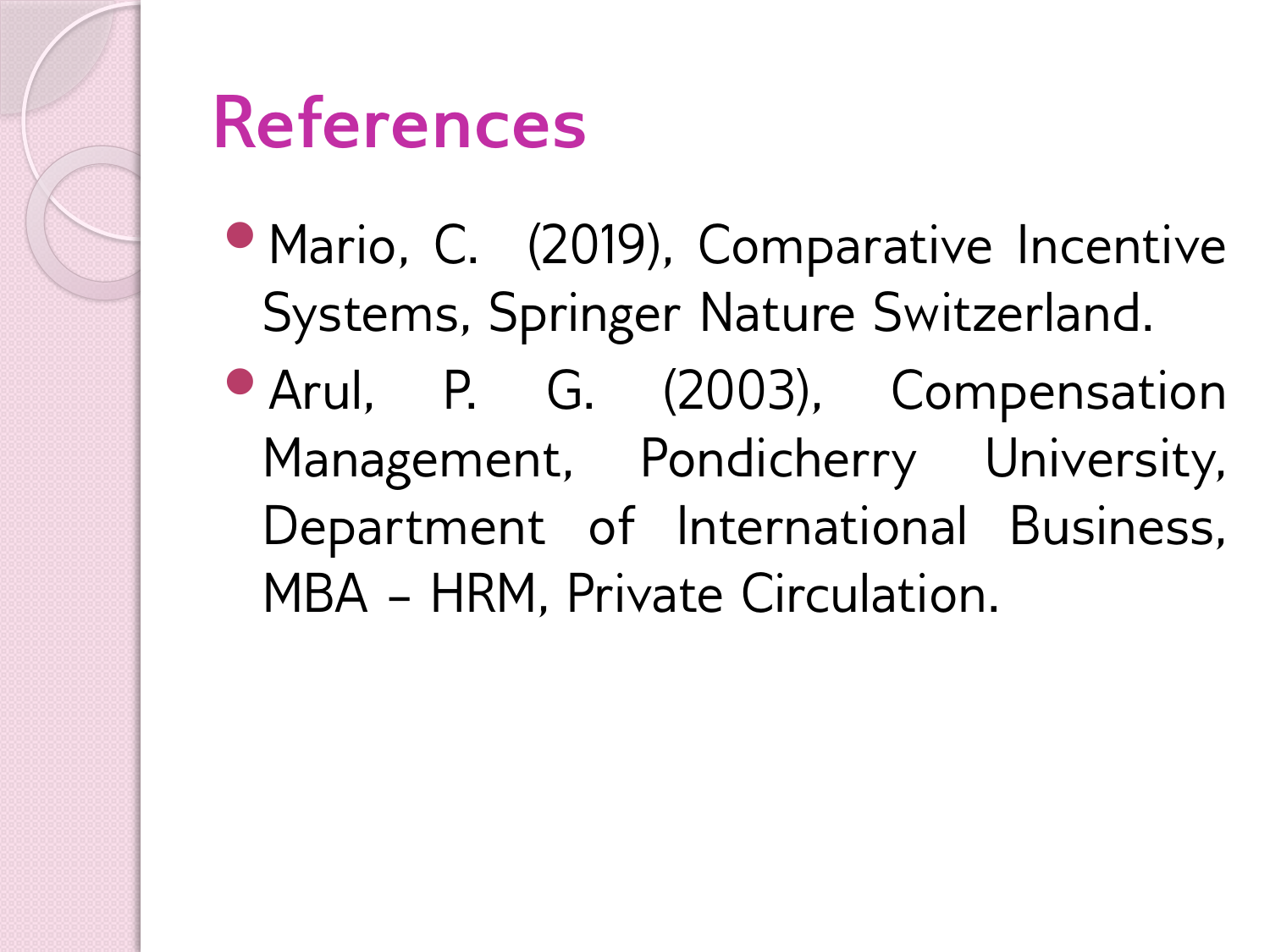

# References
Mario, C.  (2019), Comparative Incentive Systems, Springer Nature Switzerland.
Arul, P. G. (2003), Compensation Management, Pondicherry University, Department of International Business, MBA – HRM, Private Circulation.